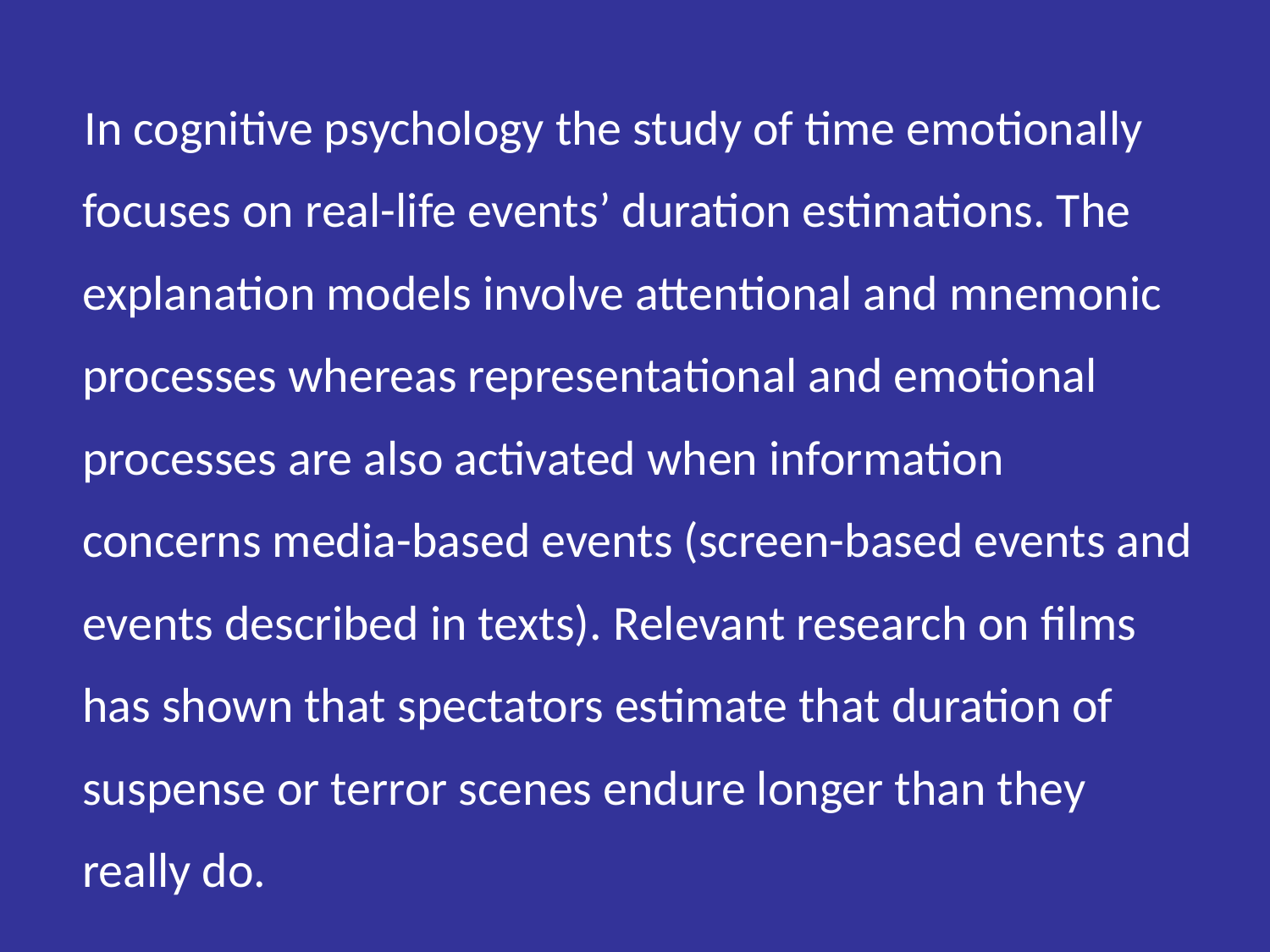

In cognitive psychology the study of time emotionally focuses on real-life events’ duration estimations. The explanation models involve attentional and mnemonic processes whereas representational and emotional processes are also activated when information concerns media-based events (screen-based events and events described in texts). Relevant research on films has shown that spectators estimate that duration of suspense or terror scenes endure longer than they really do.